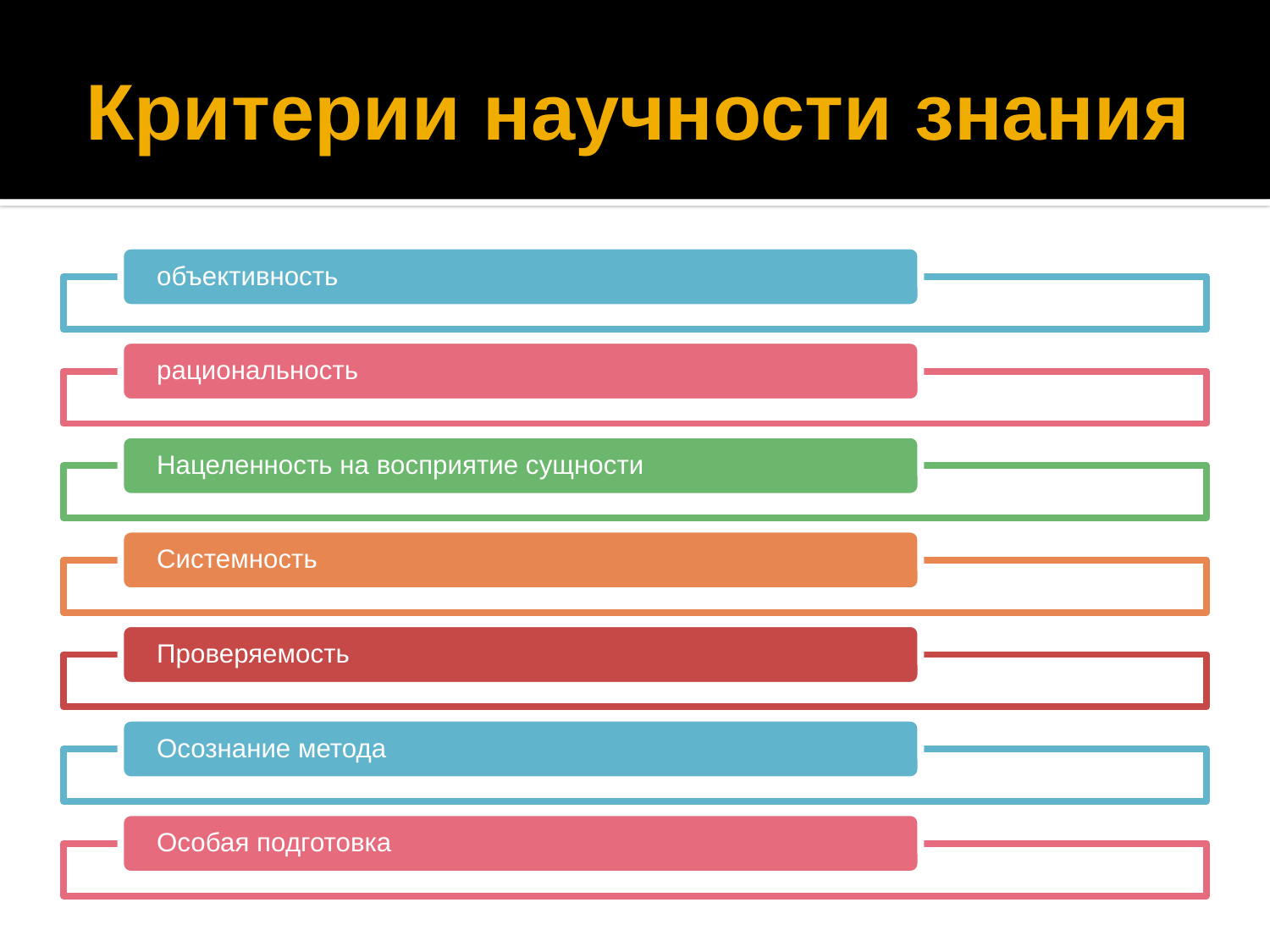

# Критерии научности знания
объективность
рациональность
Нацеленность на восприятие сущности
Системность
Проверяемость
Осознание метода
Особая подготовка